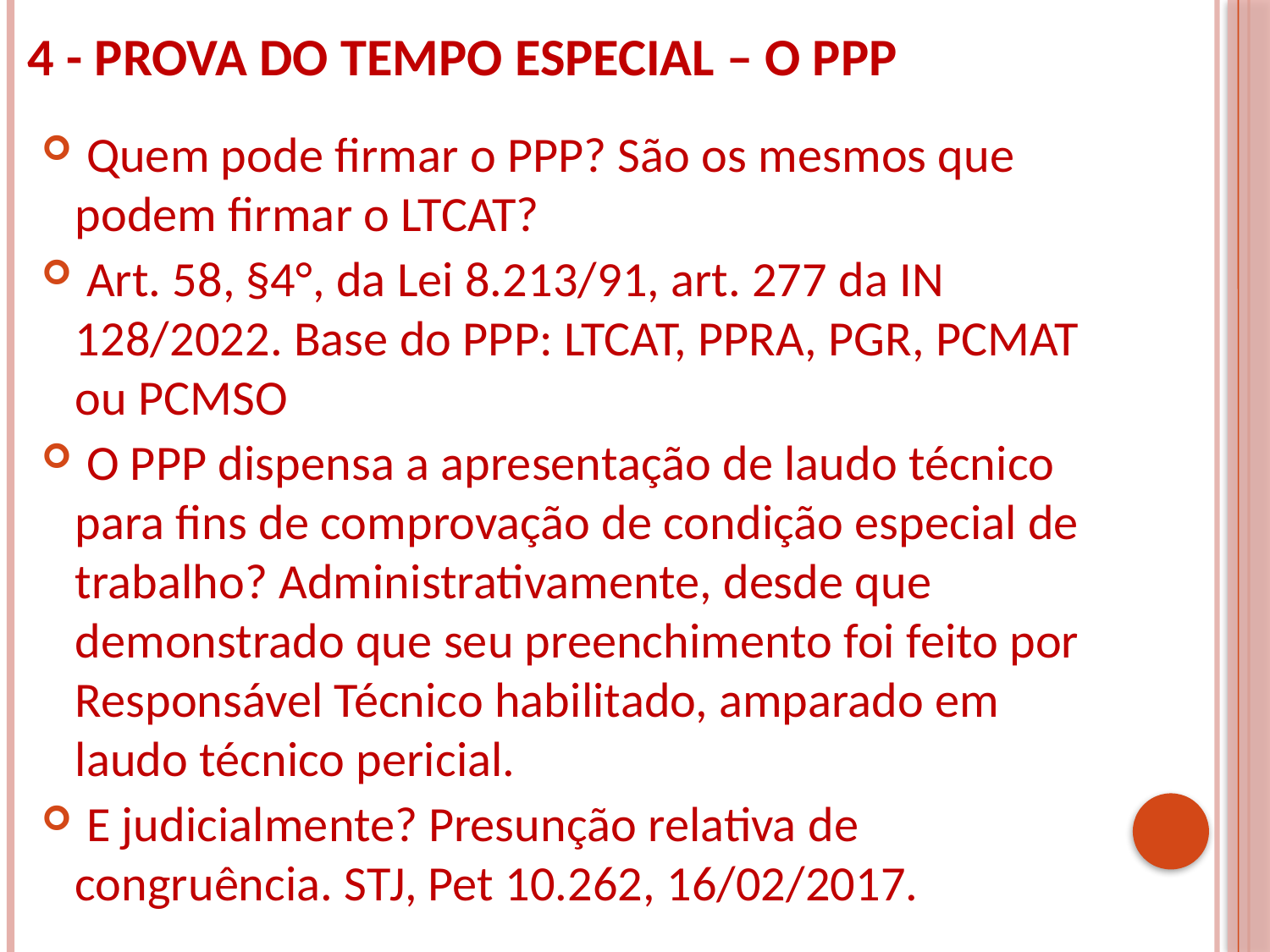

# 4 - PROVA DO TEMPO ESPECIAL – O PPP
 Quem pode firmar o PPP? São os mesmos que podem firmar o LTCAT?
 Art. 58, §4°, da Lei 8.213/91, art. 277 da IN 128/2022. Base do PPP: LTCAT, PPRA, PGR, PCMAT ou PCMSO
 O PPP dispensa a apresentação de laudo técnico para fins de comprovação de condição especial de trabalho? Administrativamente, desde que demonstrado que seu preenchimento foi feito por Responsável Técnico habilitado, amparado em laudo técnico pericial.
 E judicialmente? Presunção relativa de congruência. STJ, Pet 10.262, 16/02/2017.